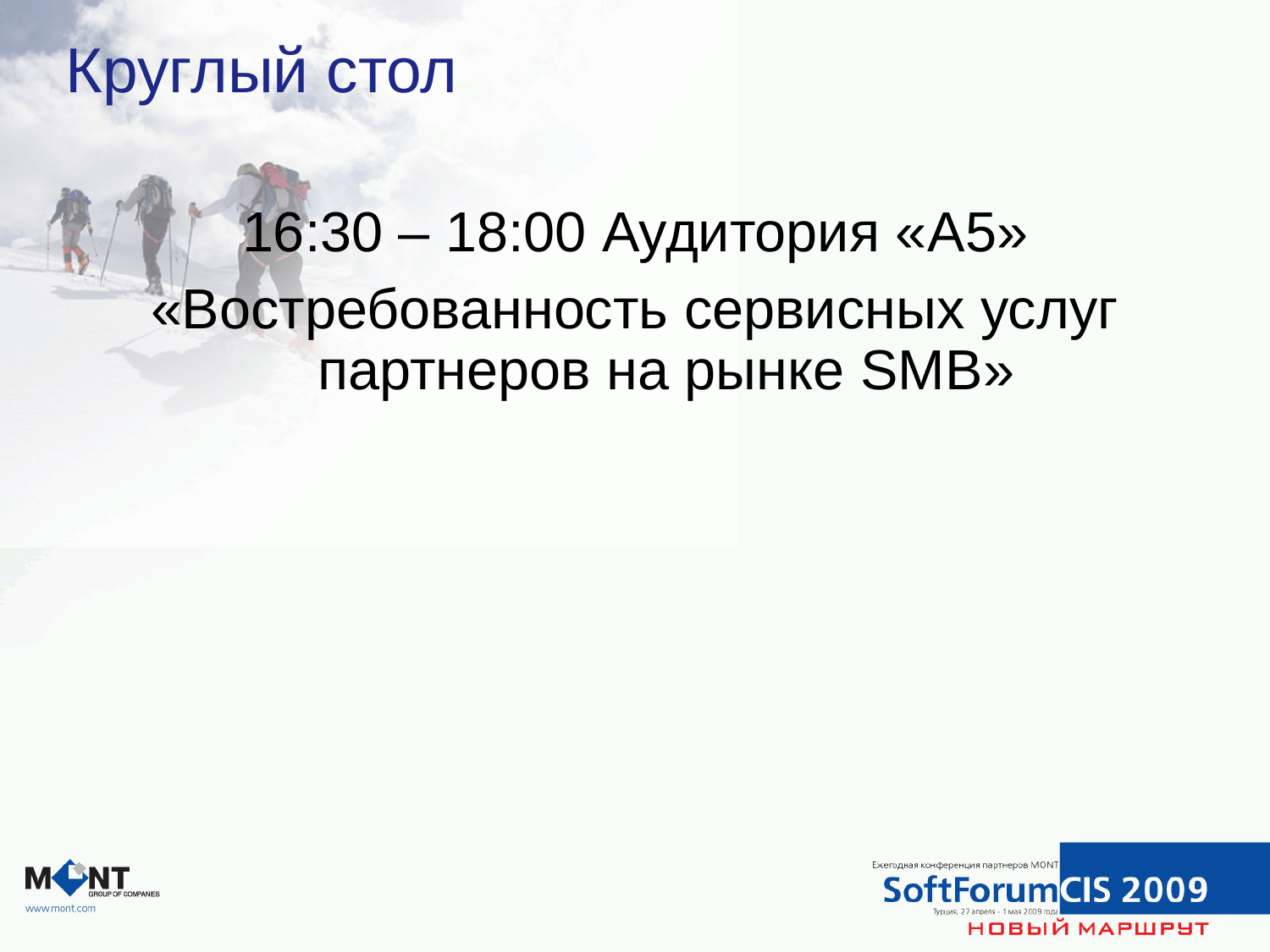

# Круглый стол
16:30 – 18:00 Аудитория «A5»
«Востребованность сервисных услуг партнеров на рынке SMB»